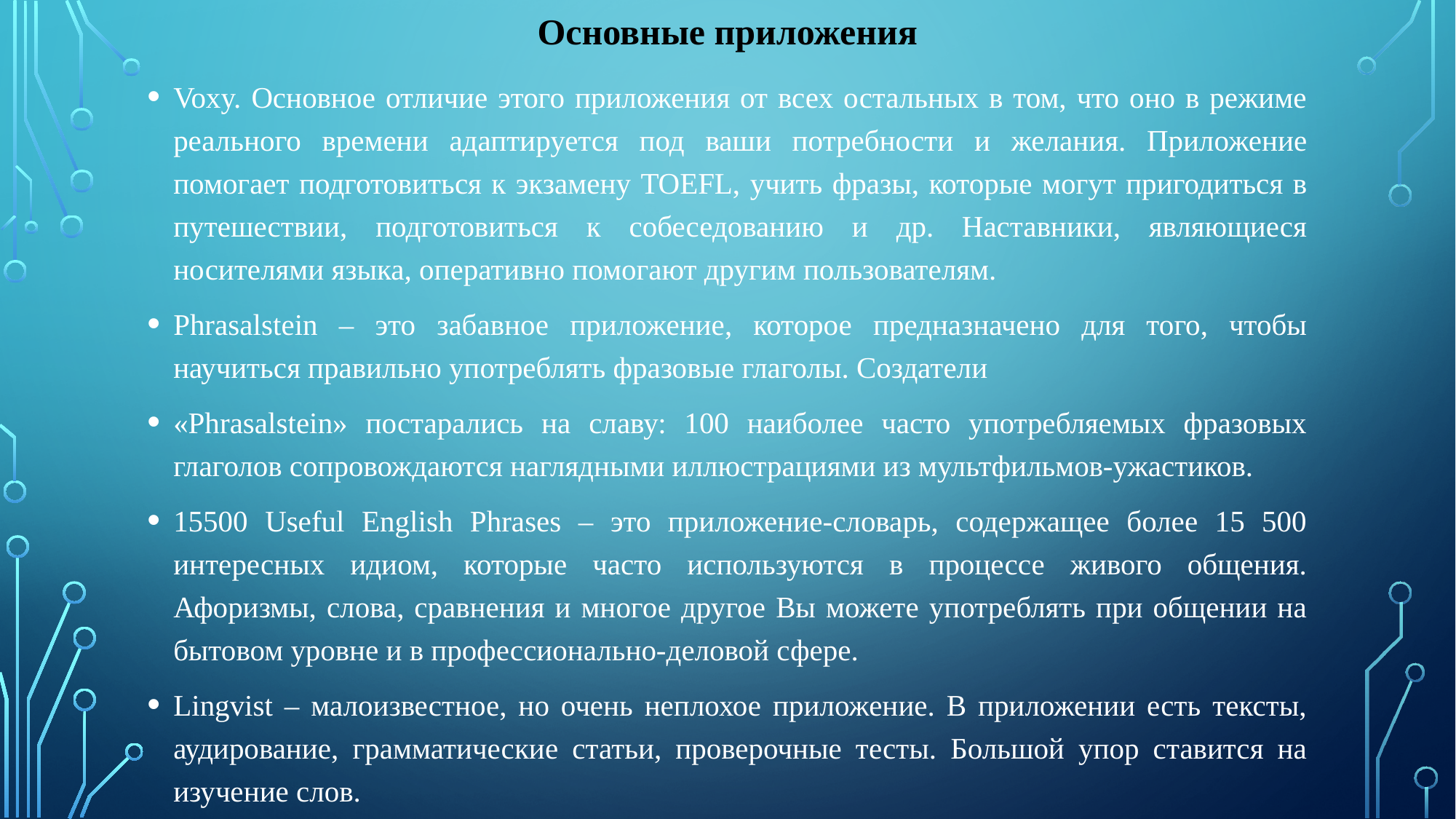

# Основные приложения
Voxy. Основное отличие этого приложения от всех остальных в том, что оно в режиме реального времени адаптируется под ваши потребности и желания. Приложение помогает подготовиться к экзамену TOEFL, учить фразы, которые могут пригодиться в путешествии, подготовиться к собеседованию и др. Наставники, являющиеся носителями языка, оперативно помогают другим пользователям.
Phrasalstein – это забавное приложение, которое предназначено для того, чтобы научиться правильно употреблять фразовые глаголы. Создатели
«Phrasalstein» постарались на славу: 100 наиболее часто употребляемых фразовых глаголов сопровождаются наглядными иллюстрациями из мультфильмов-ужастиков.
15500 Useful English Phrases – это приложение-словарь, содержащее более 15 500 интересных идиом, которые часто используются в процессе живого общения. Афоризмы, слова, сравнения и многое другое Вы можете употреблять при общении на бытовом уровне и в профессионально-деловой сфере.
Lingvist – малоизвестное, но очень неплохое приложение. В приложении есть тексты, аудирование, грамматические статьи, проверочные тесты. Большой упор ставится на изучение слов.